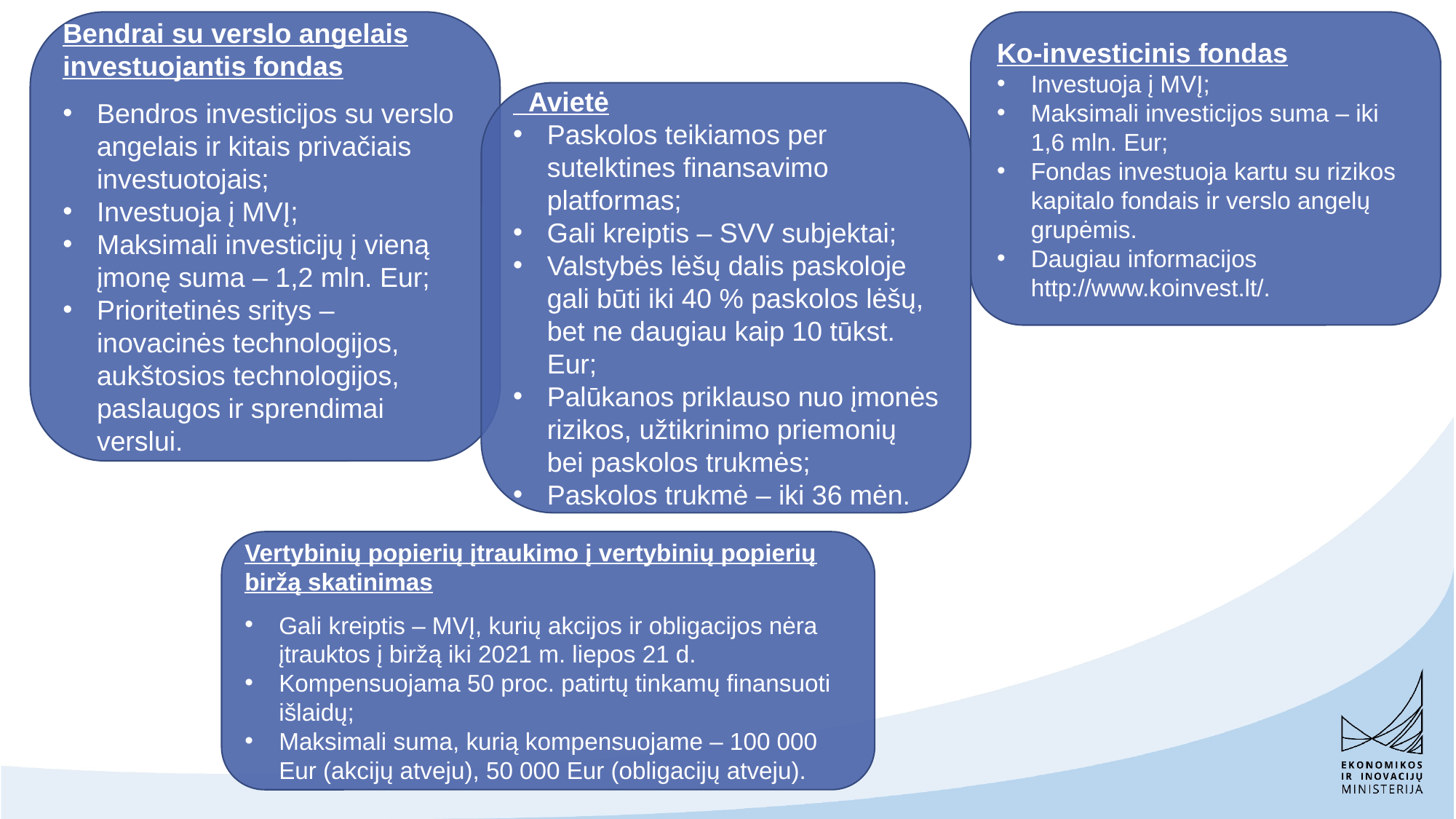

Bendrai su verslo angelais investuojantis fondas

Bendros investicijos su verslo angelais ir kitais privačiais investuotojais;
Investuoja į MVĮ;
Maksimali investicijų į vieną įmonę suma – 1,2 mln. Eur;
Prioritetinės sritys – inovacinės technologijos, aukštosios technologijos, paslaugos ir sprendimai verslui.
Ko-investicinis fondas
Investuoja į MVĮ;
Maksimali investicijos suma – iki 1,6 mln. Eur;
Fondas investuoja kartu su rizikos kapitalo fondais ir verslo angelų grupėmis.
Daugiau informacijos http://www.koinvest.lt/.
  Avietė
Paskolos teikiamos per sutelktines finansavimo platformas;
Gali kreiptis – SVV subjektai;
Valstybės lėšų dalis paskoloje gali būti iki 40 % paskolos lėšų, bet ne daugiau kaip 10 tūkst. Eur;
Palūkanos priklauso nuo įmonės rizikos, užtikrinimo priemonių bei paskolos trukmės;
Paskolos trukmė – iki 36 mėn.
Vertybinių popierių įtraukimo į vertybinių popierių biržą skatinimas

Gali kreiptis – MVĮ, kurių akcijos ir obligacijos nėra įtrauktos į biržą iki 2021 m. liepos 21 d.
Kompensuojama 50 proc. patirtų tinkamų finansuoti išlaidų;
Maksimali suma, kurią kompensuojame – 100 000 Eur (akcijų atveju), 50 000 Eur (obligacijų atveju).